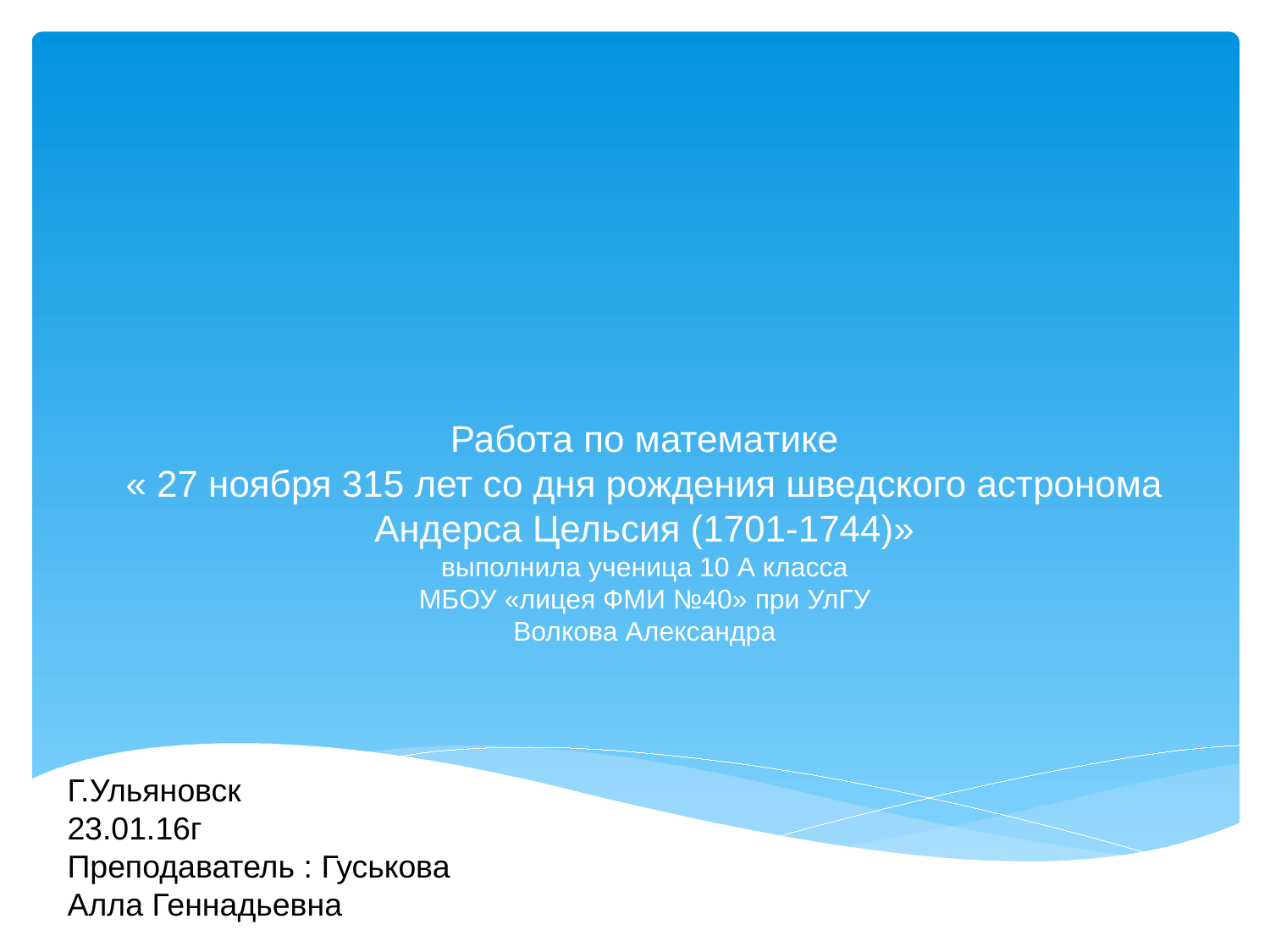

# Работа по математике « 27 ноября 315 лет со дня рождения шведского астронома Андерса Цельсия (1701-1744)» выполнила ученица 10 А класса МБОУ «лицея ФМИ №40» при УлГУ Волкова Александра

Г.Ульяновск
23.01.16г
Преподаватель : Гуськова Алла Геннадьевна